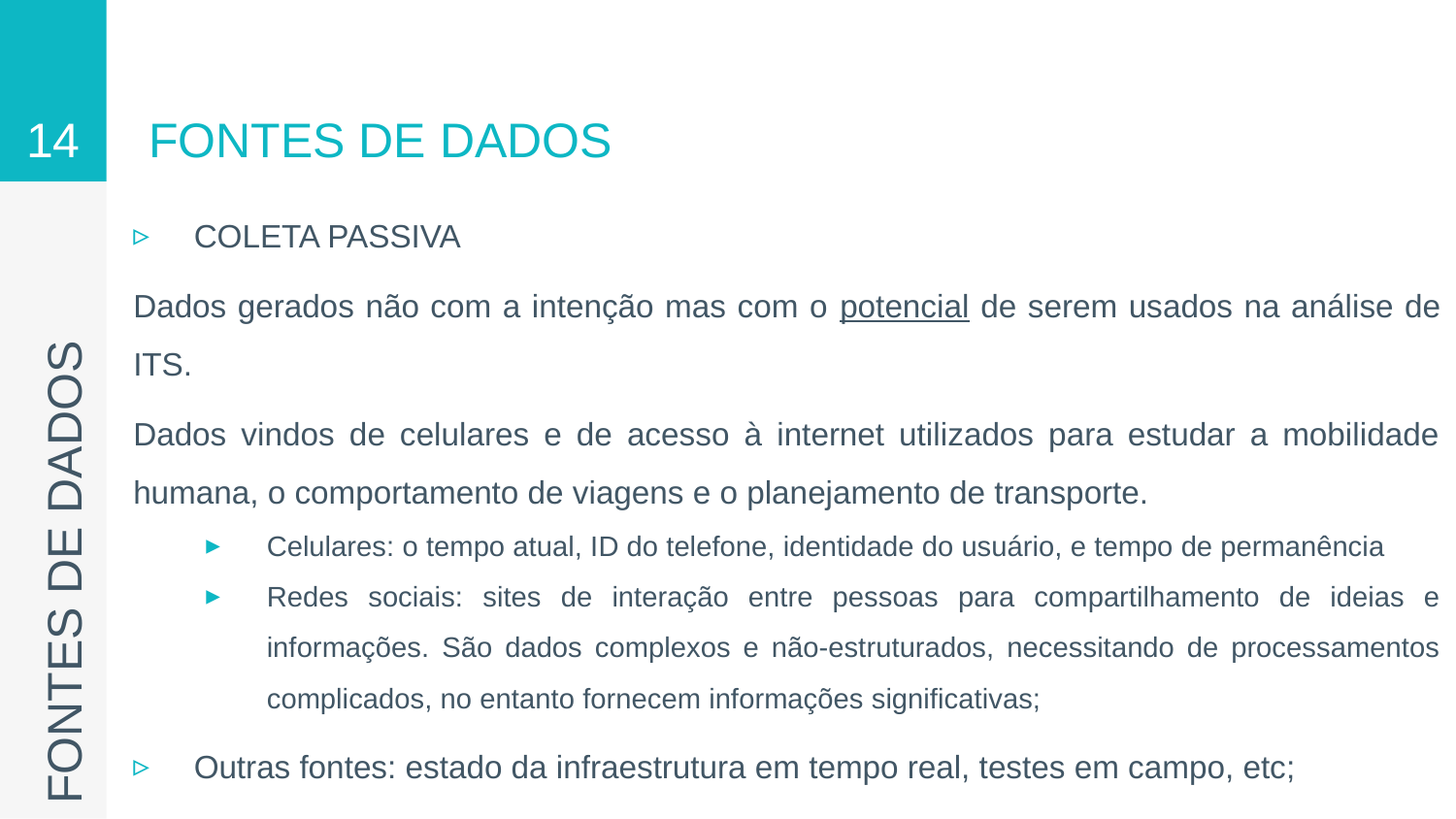

14
# FONTES DE DADOS
COLETA PASSIVA
Dados gerados não com a intenção mas com o potencial de serem usados na análise de ITS.
Dados vindos de celulares e de acesso à internet utilizados para estudar a mobilidade humana, o comportamento de viagens e o planejamento de transporte.
Celulares: o tempo atual, ID do telefone, identidade do usuário, e tempo de permanência
Redes sociais: sites de interação entre pessoas para compartilhamento de ideias e informações. São dados complexos e não-estruturados, necessitando de processamentos complicados, no entanto fornecem informações significativas;
Outras fontes: estado da infraestrutura em tempo real, testes em campo, etc;

FONTES DE DADOS